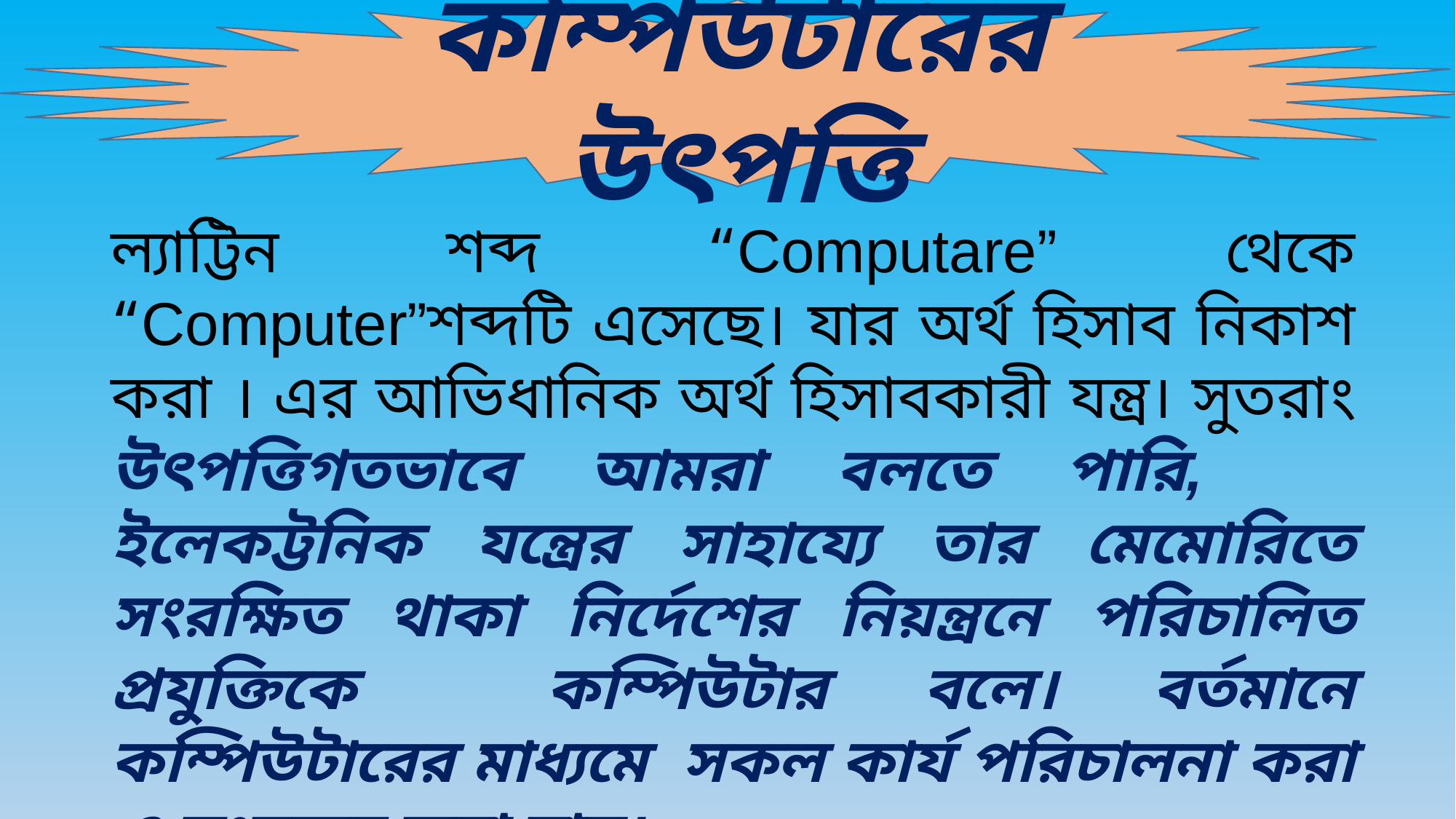

কম্পিউটারের উৎপত্তি
ল্যাট্টিন শব্দ “Computare” থেকে “Computer”শব্দটি এসেছে। যার অর্থ হিসাব নিকাশ করা । এর আভিধানিক অর্থ হিসাবকারী যন্ত্র। সুতরাং উৎপত্তিগতভাবে আমরা বলতে পারি,   ইলেকট্টনিক যন্ত্রের সাহায্যে তার মেমোরিতে সংরক্ষিত থাকা নির্দেশের নিয়ন্ত্রনে পরিচালিত প্রযুক্তিকে  কম্পিউটার বলে। বর্তমানে কম্পিউটারের মাধ্যমে  সকল কার্য পরিচালনা করা ও সংরক্ষন করা যায়।